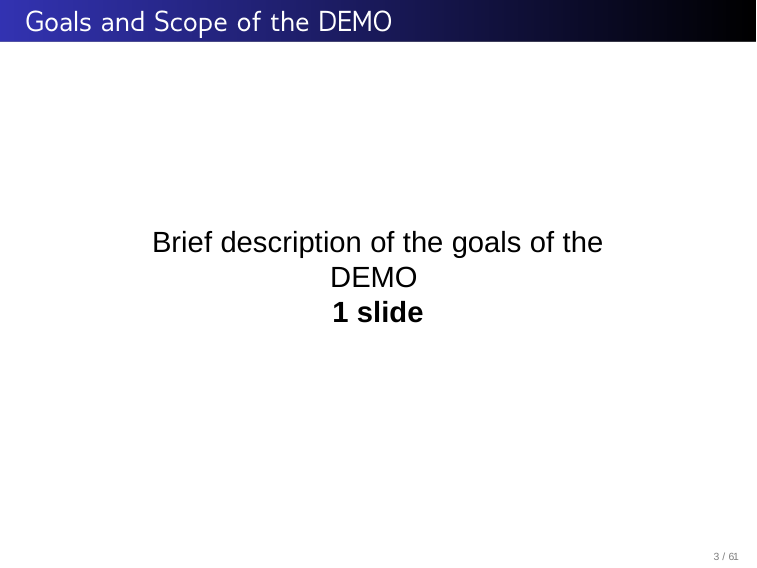

# Goals and Scope of the DEMO Data importing
Brief description of the goals of the DEMO
1 slide
3 / 61